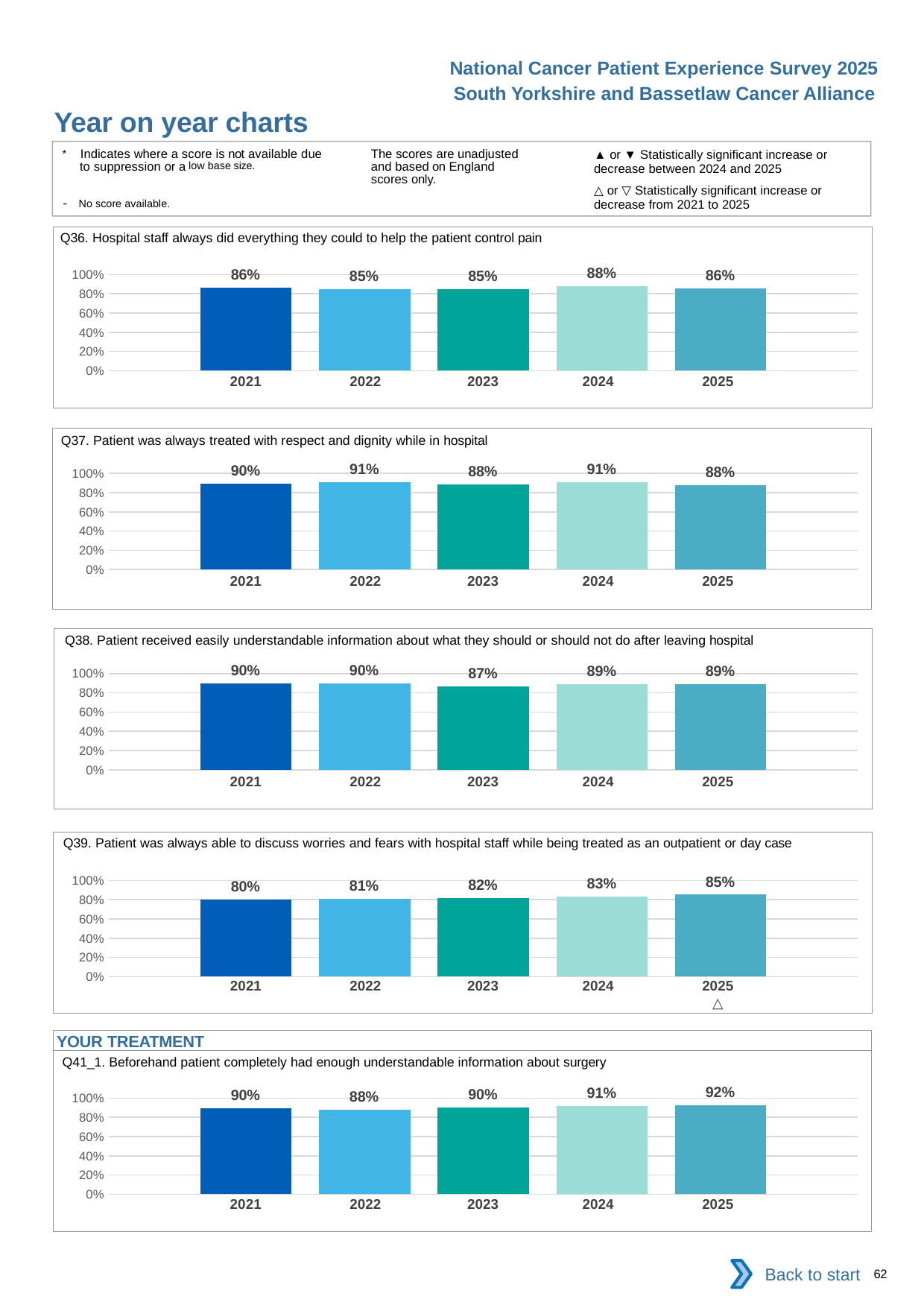

National Cancer Patient Experience Survey 2025
South Yorkshire and Bassetlaw Cancer Alliance
Year on year charts (7)

The scores are unadjusted and based on England scores only.
*  Indicates where a score is not available due to suppression or a low base size.
- No score available.
▲ or ▼ Statistically significant increase or decrease between 2024 and 2025
△ or ▽ Statistically significant increase or decrease from 2021 to 2025
Q36. Hospital staff always did everything they could to help the patient control pain

### Chart

| Category | 2021 | 2022 | 2023 | 2024 | 2025 |
|---|---|---|---|---|---|
| Category 1 | 0.8626126 | 0.8505155 | 0.8479428 | 0.8795411 | 0.8574338 |
| 2021 | 2022 | 2023 | 2024 | 2025 |
| --- | --- | --- | --- | --- |
|  |  |  |  |  |
Q37. Patient was always treated with respect and dignity while in hospital

### Chart

| Category | 2021 | 2022 | 2023 | 2024 | 2025 |
|---|---|---|---|---|---|
| Category 1 | 0.8956693 | 0.9074492 | 0.8839009 | 0.9086379 | 0.8776596 |
| 2021 | 2022 | 2023 | 2024 | 2025 |
| --- | --- | --- | --- | --- |
|  |  |  |  |  |
Q38. Patient received easily understandable information about what they should or should not do after leaving hospital

### Chart

| Category | 2021 | 2022 | 2023 | 2024 | 2025 |
|---|---|---|---|---|---|
| Category 1 | 0.8965517 | 0.8962264 | 0.8663522 | 0.8886986 | 0.8899083 |
| 2021 | 2022 | 2023 | 2024 | 2025 |
| --- | --- | --- | --- | --- |
|  |  |  |  |  |
Q39. Patient was always able to discuss worries and fears with hospital staff while being treated as an outpatient or day case

### Chart

| Category | 2021 | 2022 | 2023 | 2024 | 2025 |
|---|---|---|---|---|---|
| Category 1 | 0.8018605 | 0.8073852 | 0.815942 | 0.833989 | 0.8517544 |
| 2021 | 2022 | 2023 | 2024 | 2025 |
| --- | --- | --- | --- | --- |
|  |  |  |  | △ |
YOUR TREATMENT
Q41_1. Beforehand patient completely had enough understandable information about surgery

### Chart

| Category | 2021 | 2022 | 2023 | 2024 | 2025 |
|---|---|---|---|---|---|
| Category 1 | 0.8953125 | 0.8778761 | 0.902439 | 0.9144927 | 0.9223602 |
| 2021 | 2022 | 2023 | 2024 | 2025 |
| --- | --- | --- | --- | --- |
|  |  |  |  |  |
Back to start

62